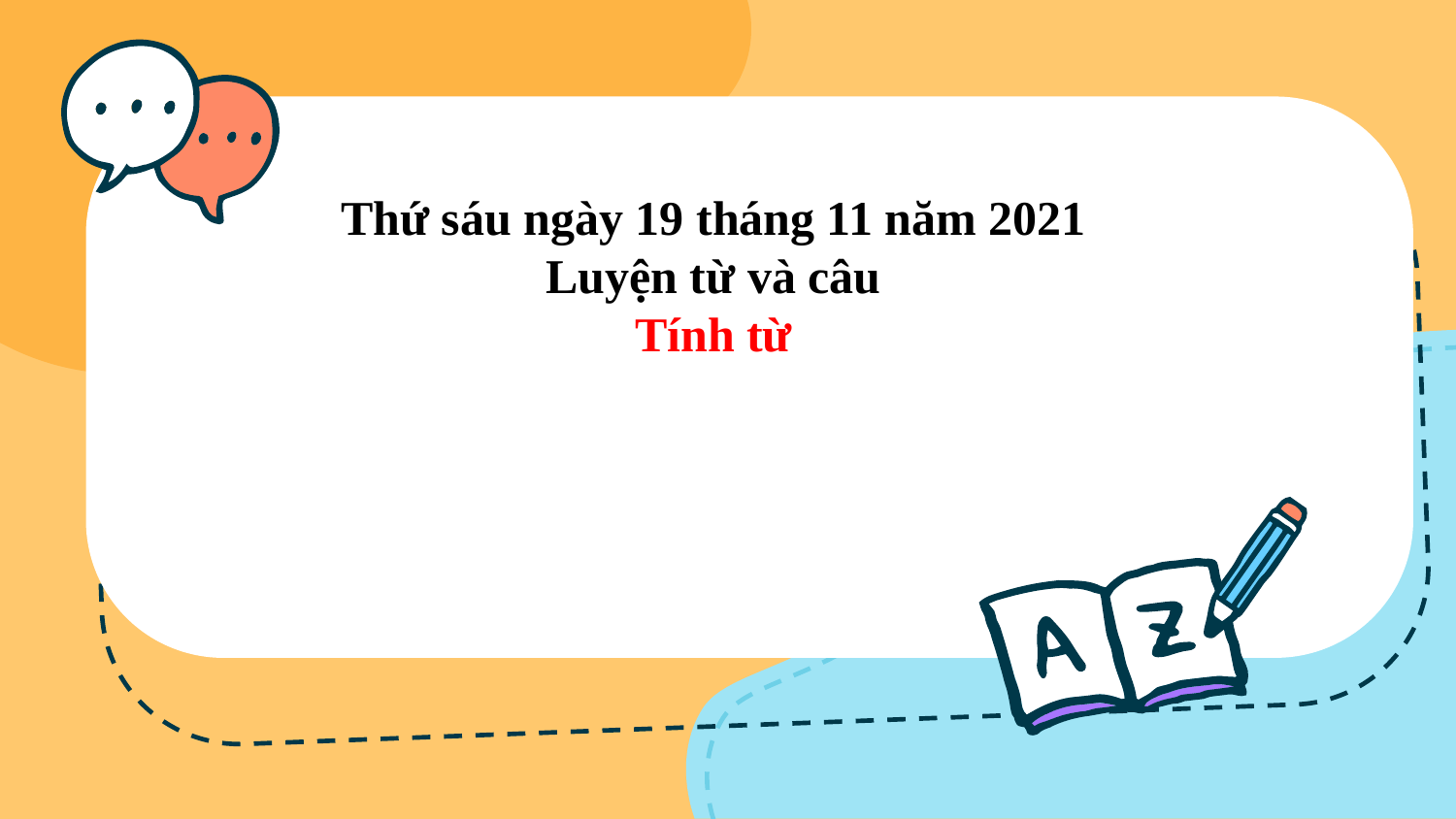

Thứ sáu ngày 19 tháng 11 năm 2021
Luyện từ và câu
Tính từ